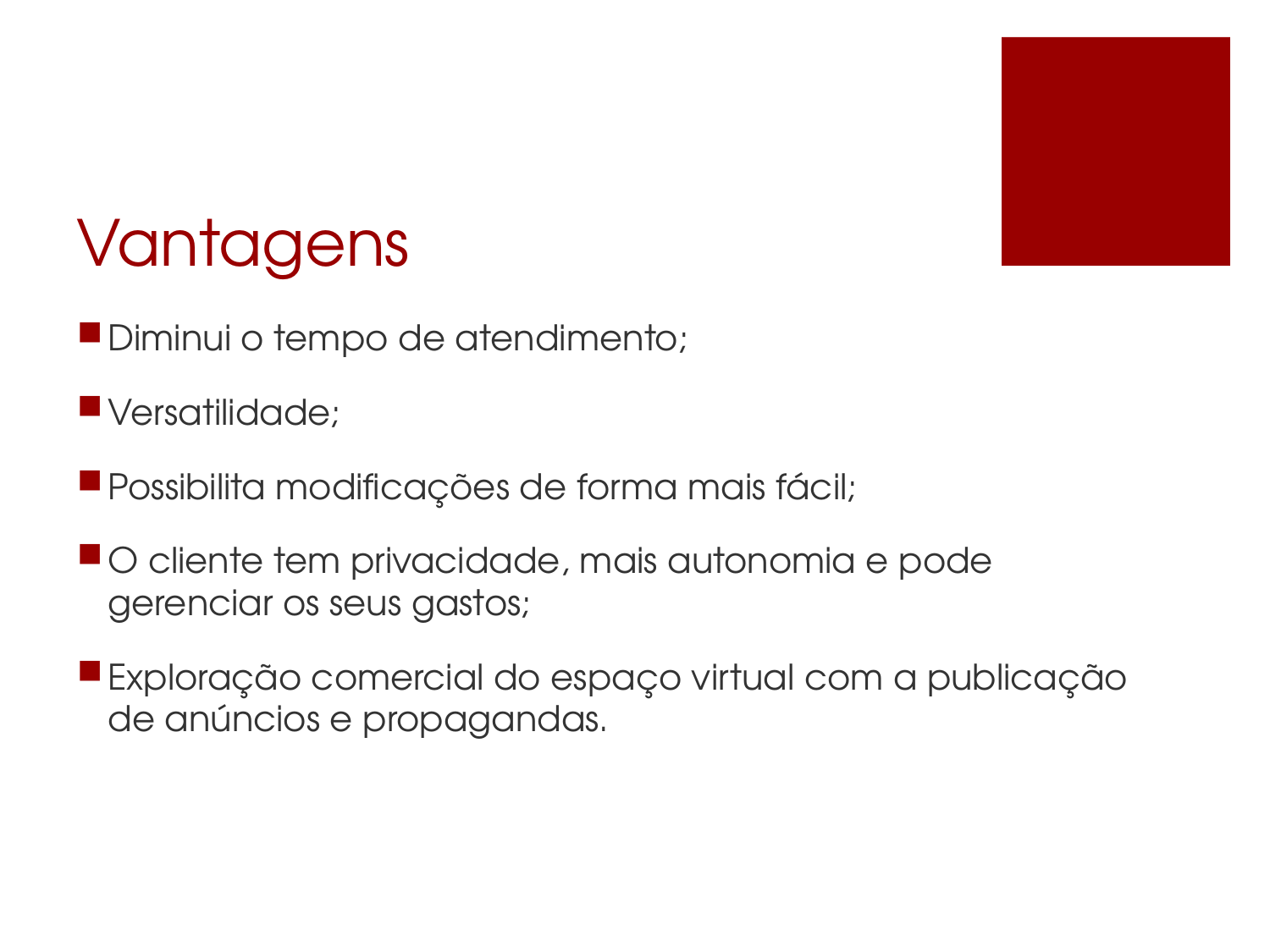

# Vantagens
Diminui o tempo de atendimento;
Versatilidade;
Possibilita modificações de forma mais fácil;
O cliente tem privacidade, mais autonomia e pode gerenciar os seus gastos;
Exploração comercial do espaço virtual com a publicação de anúncios e propagandas.